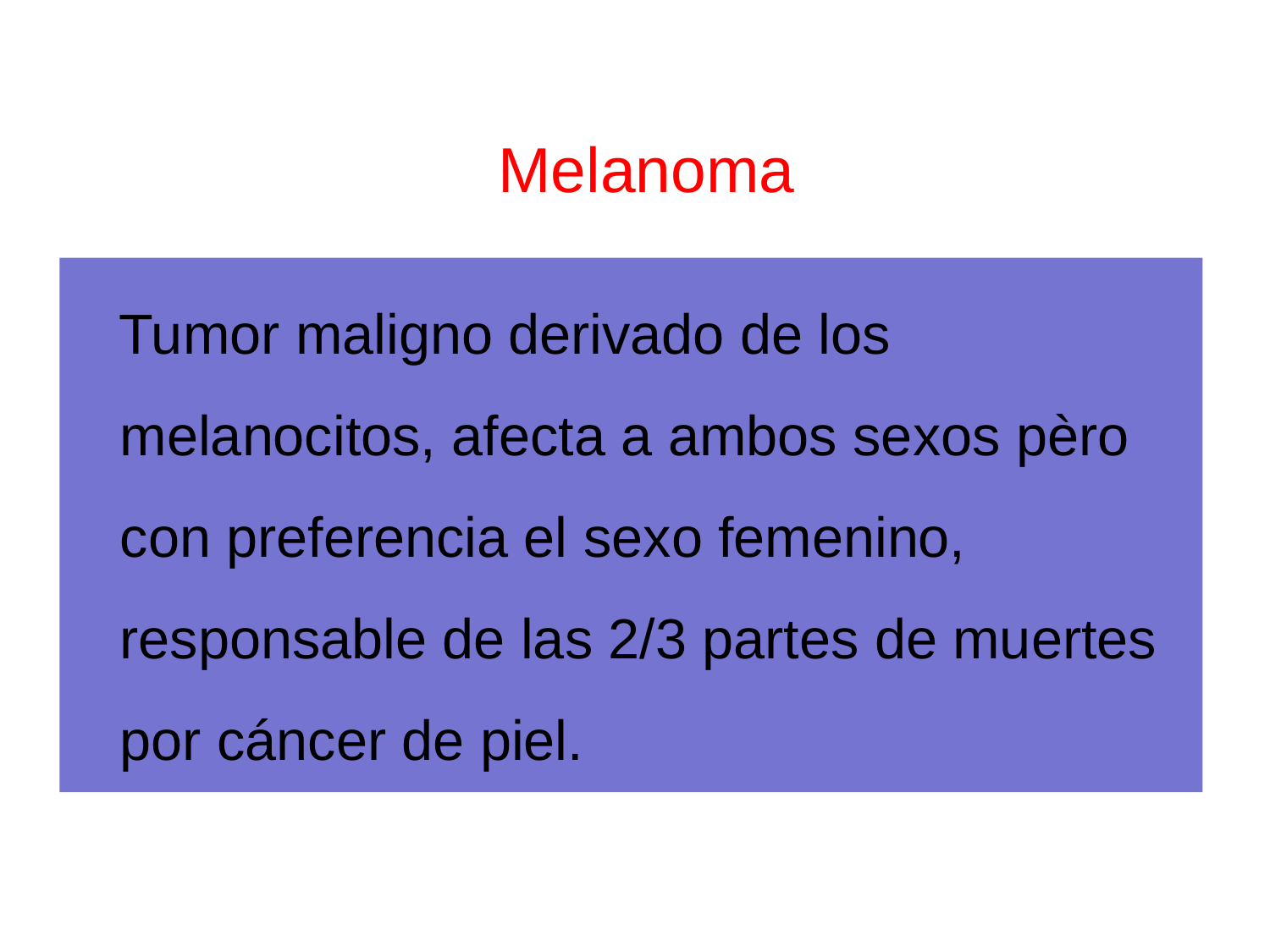

# Melanoma
   Tumor maligno derivado de los melanocitos, afecta a ambos sexos pèro con preferencia el sexo femenino, responsable de las 2/3 partes de muertes por cáncer de piel.